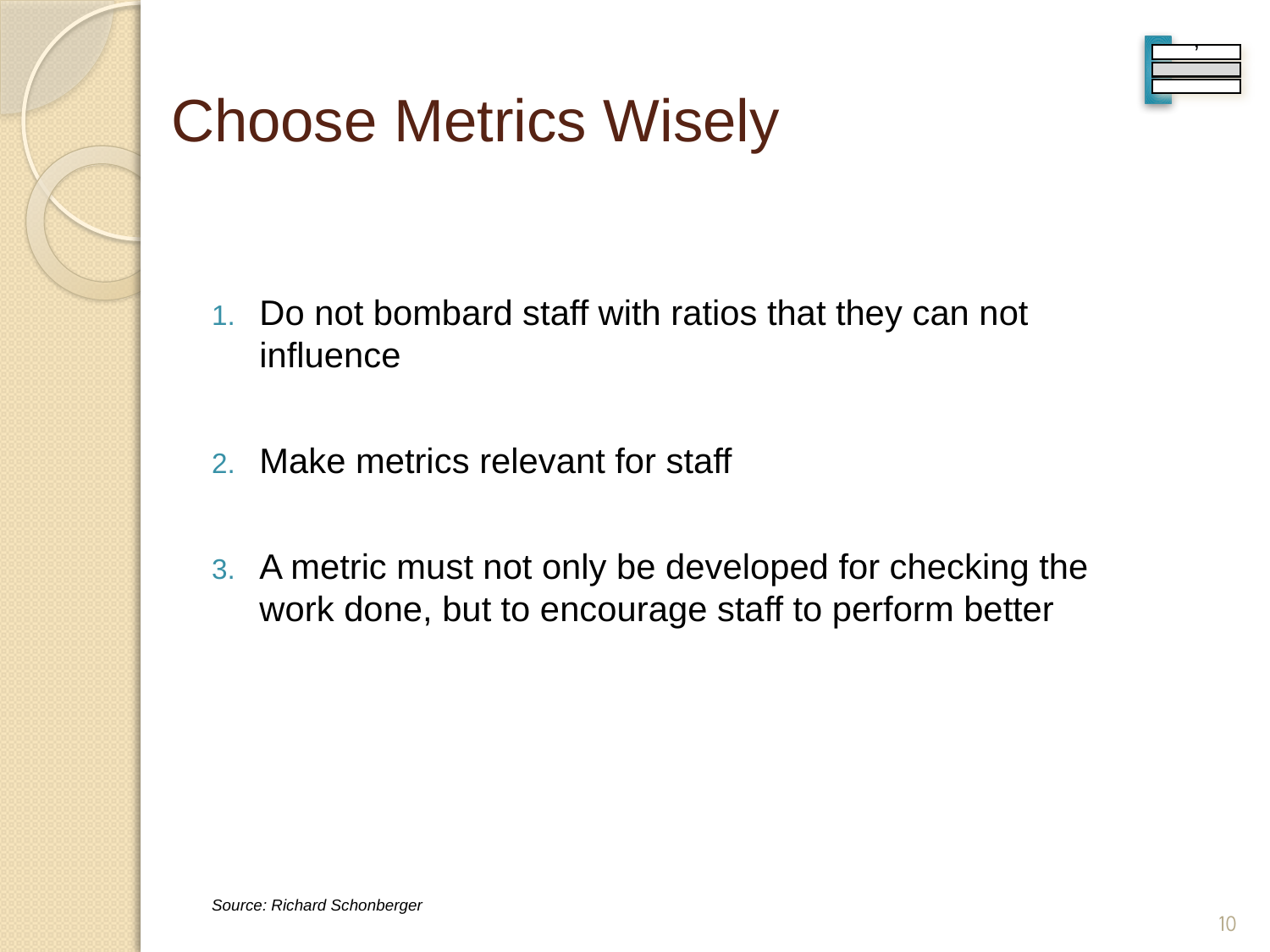

’

# Choose Metrics Wisely
Do not bombard staff with ratios that they can not influence

Make metrics relevant for staff

A metric must not only be developed for checking the work done, but to encourage staff to perform better

10
Source: Richard Schonberger